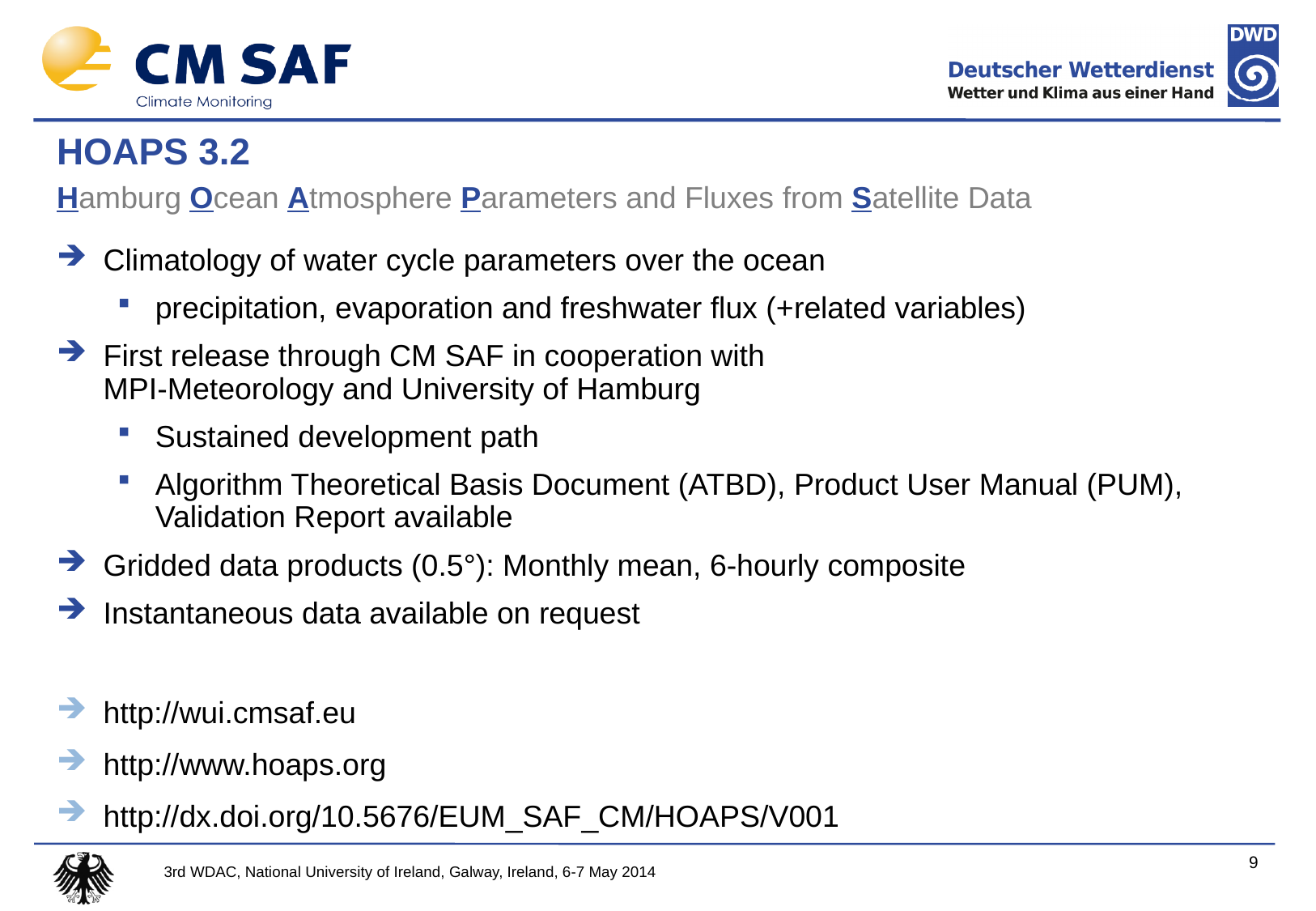

HOAPS 3.2
Hamburg Ocean Atmosphere Parameters and Fluxes from Satellite Data
Climatology of water cycle parameters over the ocean
precipitation, evaporation and freshwater flux (+related variables)
First release through CM SAF in cooperation with
MPI-Meteorology and University of Hamburg
Sustained development path
Algorithm Theoretical Basis Document (ATBD), Product User Manual (PUM), Validation Report available
Gridded data products (0.5°): Monthly mean, 6-hourly composite
Instantaneous data available on request

http://wui.cmsaf.eu
http://www.hoaps.org
http://dx.doi.org/10.5676/EUM_SAF_CM/HOAPS/V001

9